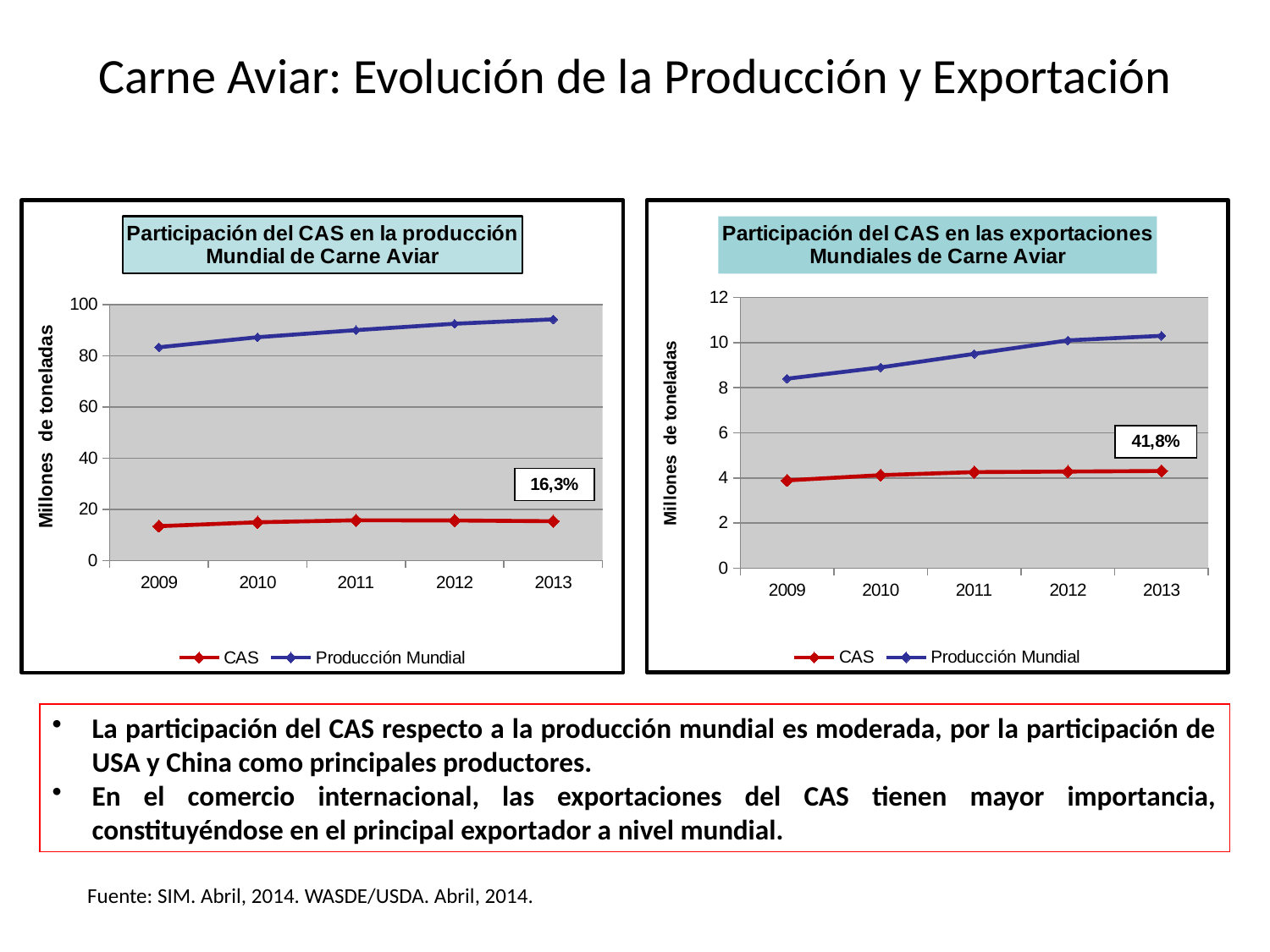

Carne Aviar: Evolución de la Producción y Exportación

### Chart: Participación del CAS en la producción
Mundial de Carne Aviar

| Category | CAS | Producción Mundial |
|---|---|---|
| 2009 | 13.455185000000002 | 83.3 |
| 2010 | 14.950546000000003 | 87.2 |
| 2011 | 15.748084999999998 | 90.0 |
| 2012 | 15.668973 | 92.5 |
| 2013 | 15.381245 | 94.2 |

### Chart: Participación del CAS en las exportaciones
Mundiales de Carne Aviar

| Category | CAS | Producción Mundial |
|---|---|---|
| 2009 | 3.8910399999999994 | 8.4 |
| 2010 | 4.123036999999999 | 8.9 |
| 2011 | 4.258016999999999 | 9.5 |
| 2012 | 4.283834 | 10.1 |
| 2013 | 4.309027 | 10.3 |
La participación del CAS respecto a la producción mundial es moderada, por la participación de USA y China como principales productores.
En el comercio internacional, las exportaciones del CAS tienen mayor importancia, constituyéndose en el principal exportador a nivel mundial.
Fuente: SIM. Abril, 2014. WASDE/USDA. Abril, 2014.